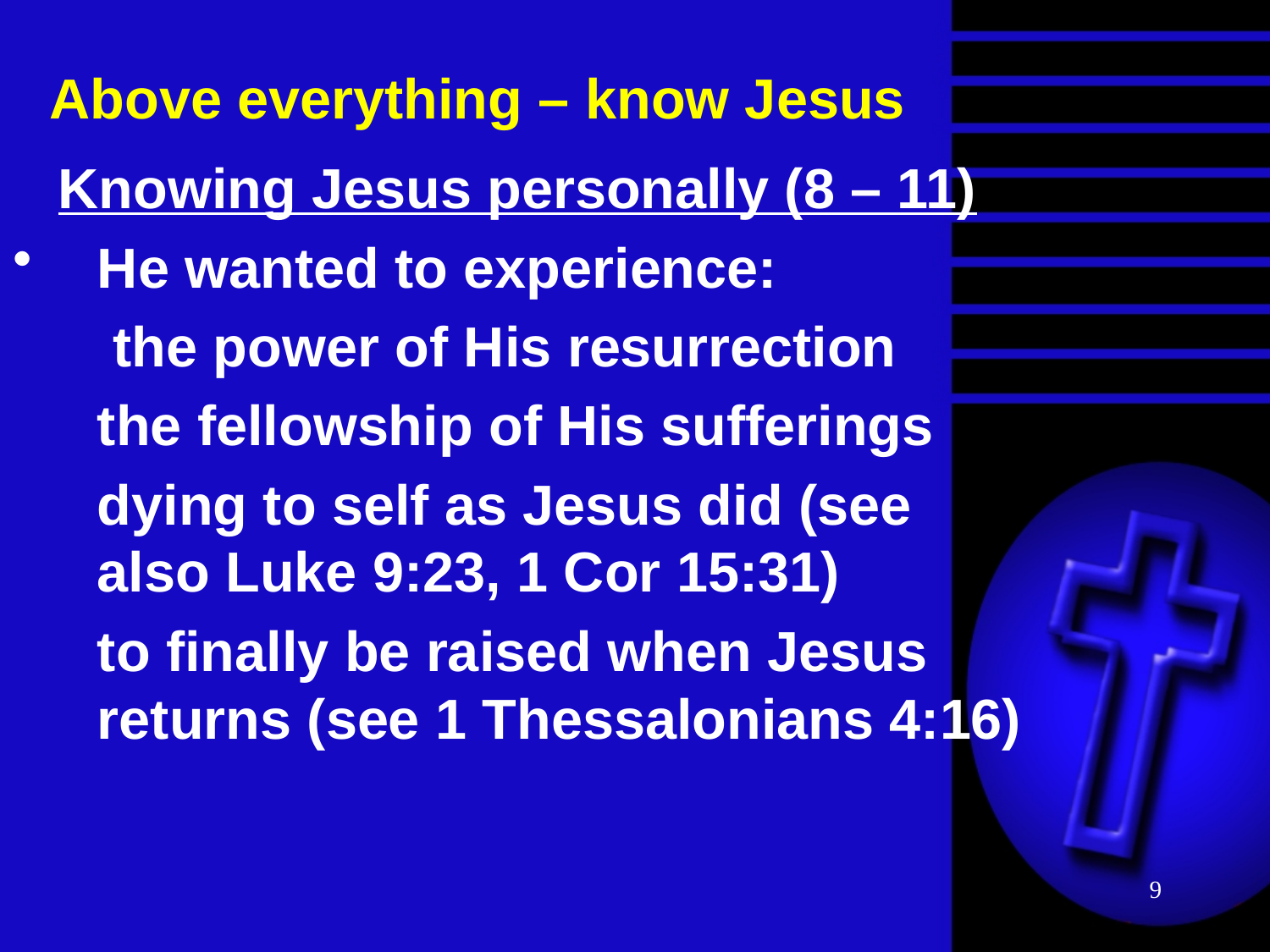

# Above everything – know Jesus
Knowing Jesus personally (8 – 11)
He wanted to experience:
	 the power of His resurrection
	the fellowship of His sufferings
	dying to self as Jesus did (see also Luke 9:23, 1 Cor 15:31)
	to finally be raised when Jesus returns (see 1 Thessalonians 4:16)

9